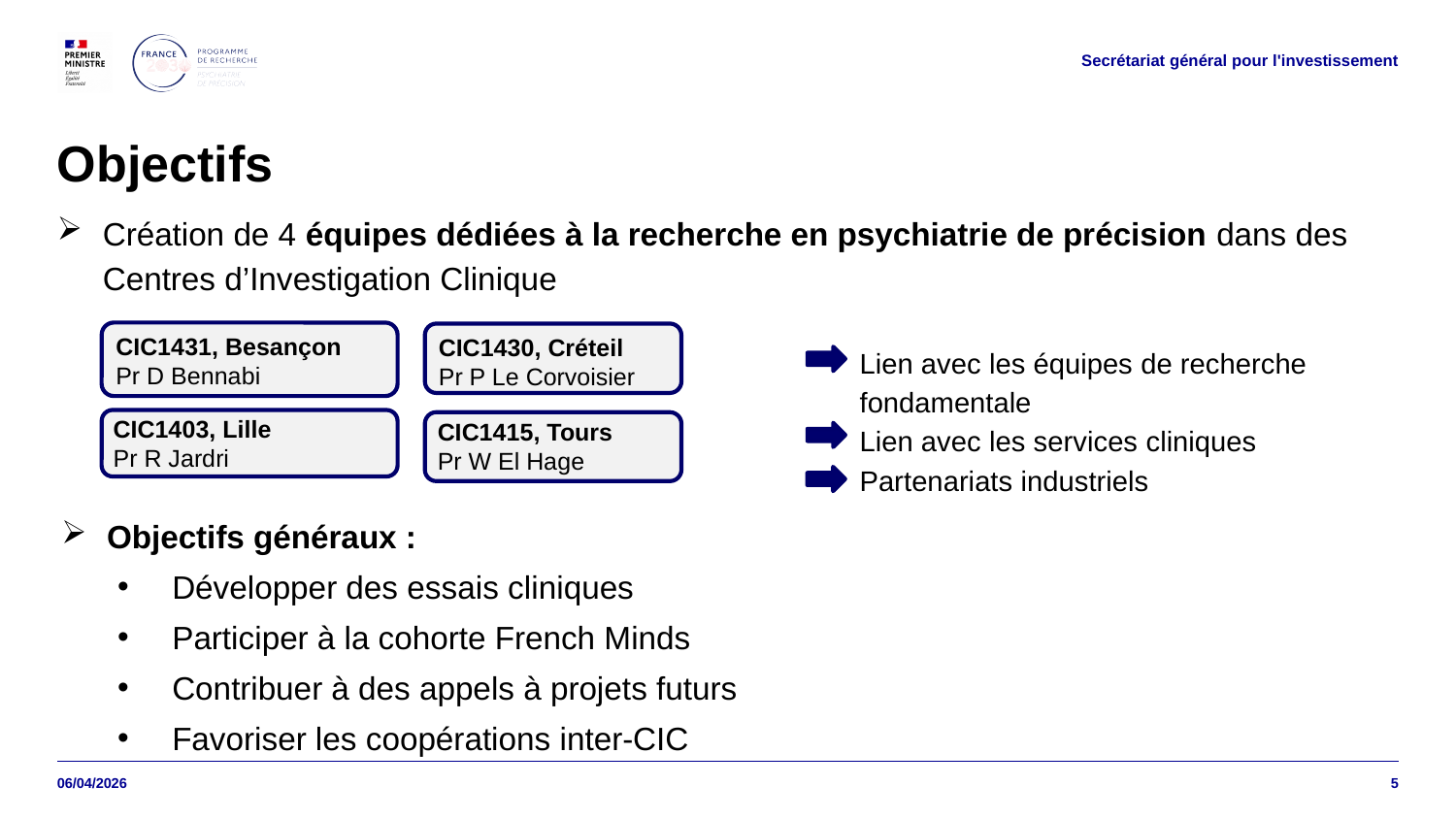

Secrétariat général pour l'investissement
# Objectifs
Création de 4 équipes dédiées à la recherche en psychiatrie de précision dans des Centres d’Investigation Clinique

CIC1431, Besançon Pr D Bennabi

CIC1430, Créteil Pr P Le Corvoisier
Lien avec les équipes de recherche fondamentale
Lien avec les services cliniques
Partenariats industriels

CIC1403, Lille Pr R Jardri
CIC1415, Tours Pr W El Hage

Objectifs généraux :
Développer des essais cliniques
Participer à la cohorte French Minds
Contribuer à des appels à projets futurs
Favoriser les coopérations inter-CIC
06/04/2026
5